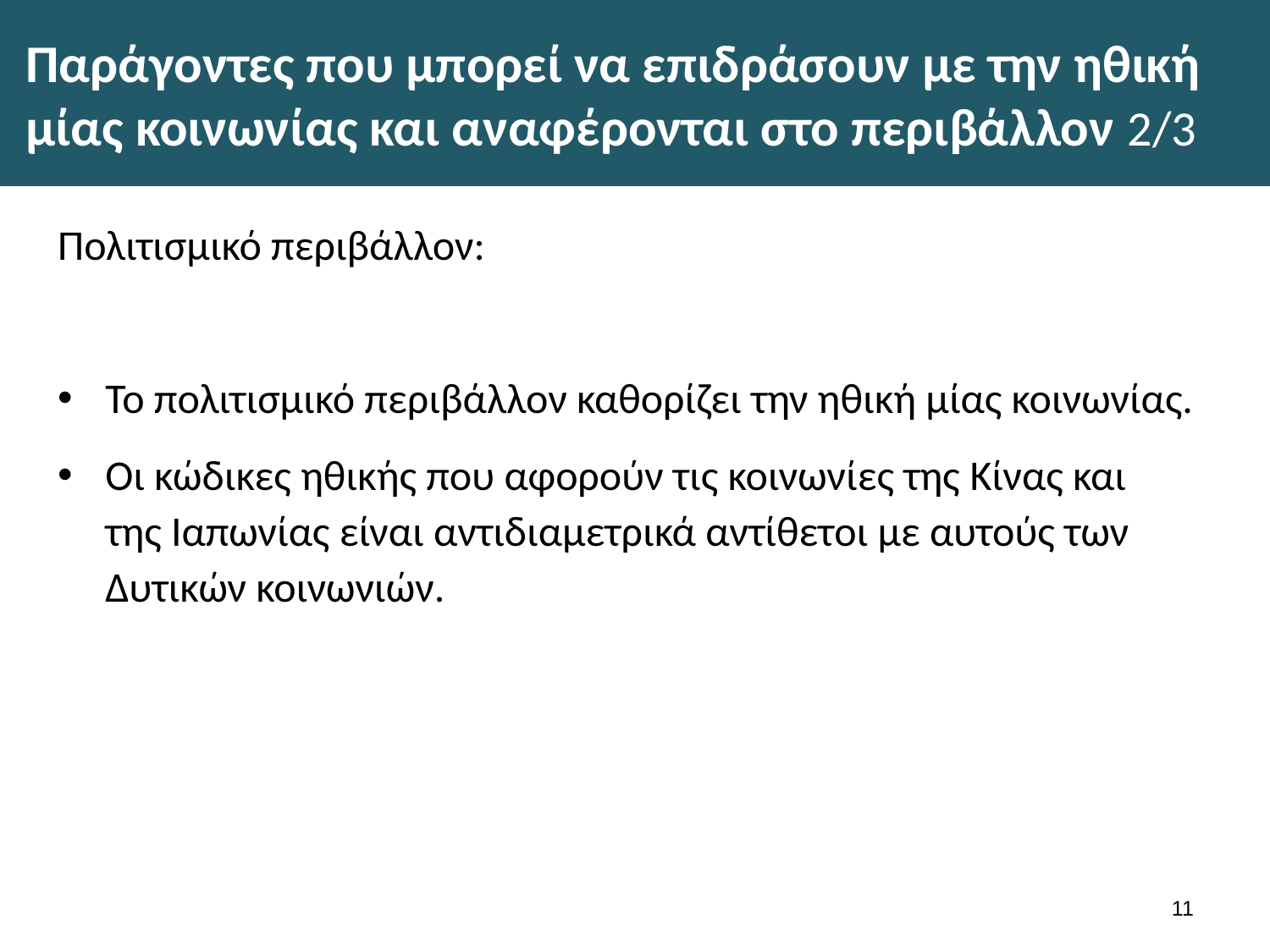

# Παράγοντες που μπορεί να επιδράσουν με την ηθική μίας κοινωνίας και αναφέρονται στο περιβάλλον 2/3
Πολιτισμικό περιβάλλον:

To πολιτισμικό περιβάλλον καθορίζει την ηθική μίας κοινωνίας.
Οι κώδικες ηθικής που αφορούν τις κοινωνίες της Κίνας και της Ιαπωνίας είναι αντιδιαμετρικά αντίθετοι με αυτούς των Δυτικών κοινωνιών.

11